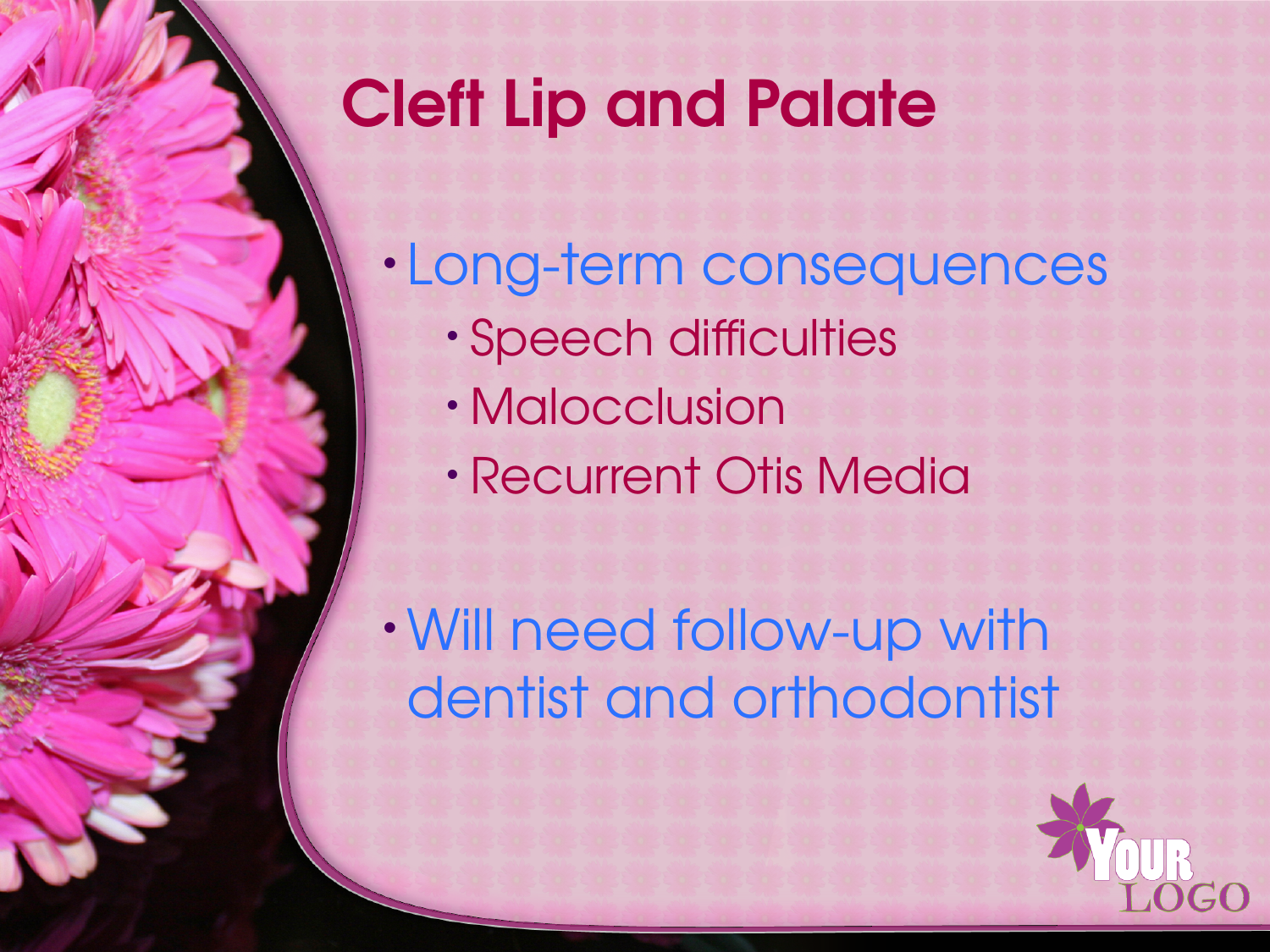

# Cleft Lip and Palate
Long-term consequences
Speech difficulties
Malocclusion
Recurrent Otis Media

Will need follow-up with dentist and orthodontist